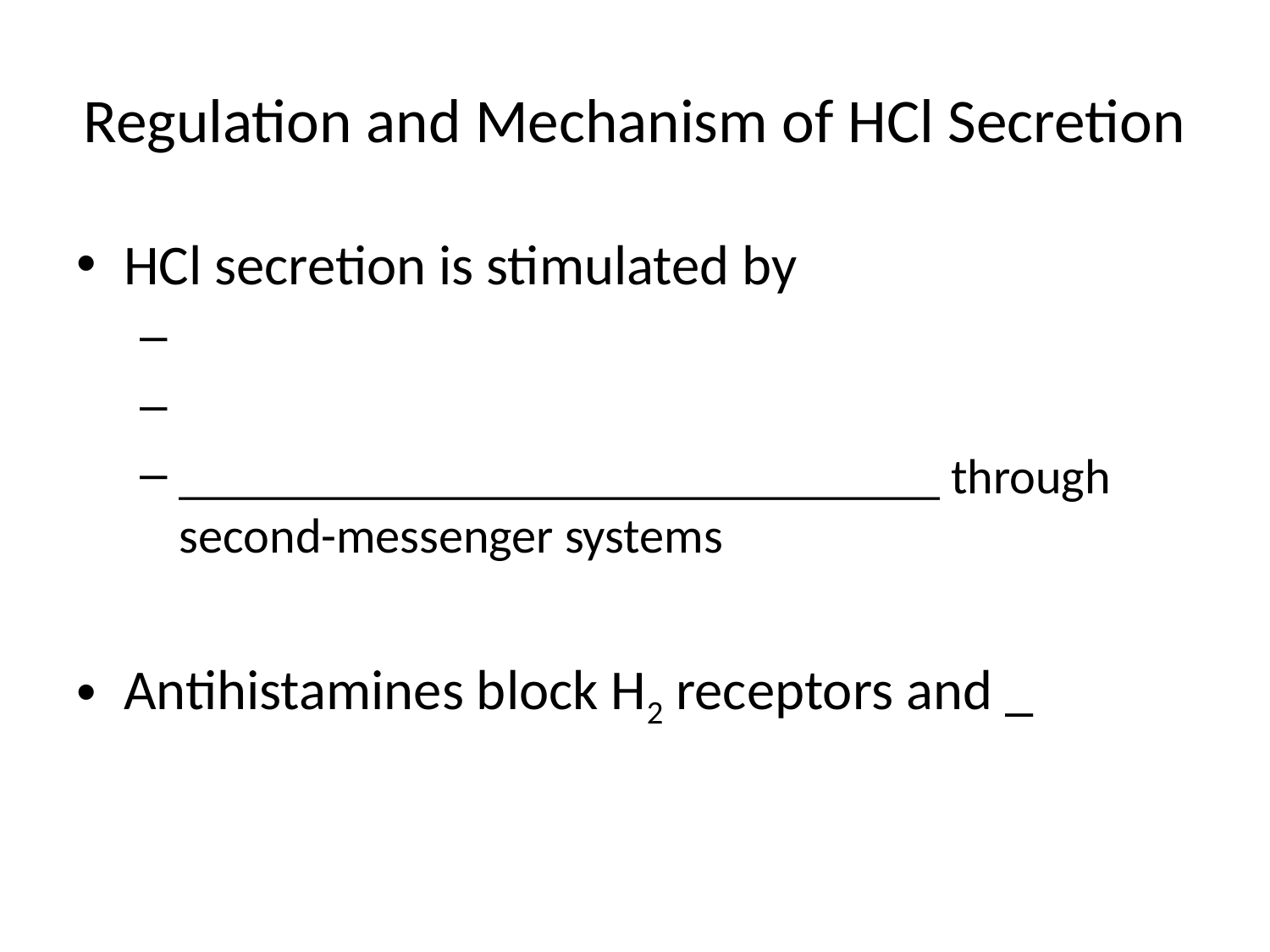

# Regulation and Mechanism of HCl Secretion
HCl secretion is stimulated by

_______________________________ through second-messenger systems

Antihistamines block H2 receptors and _